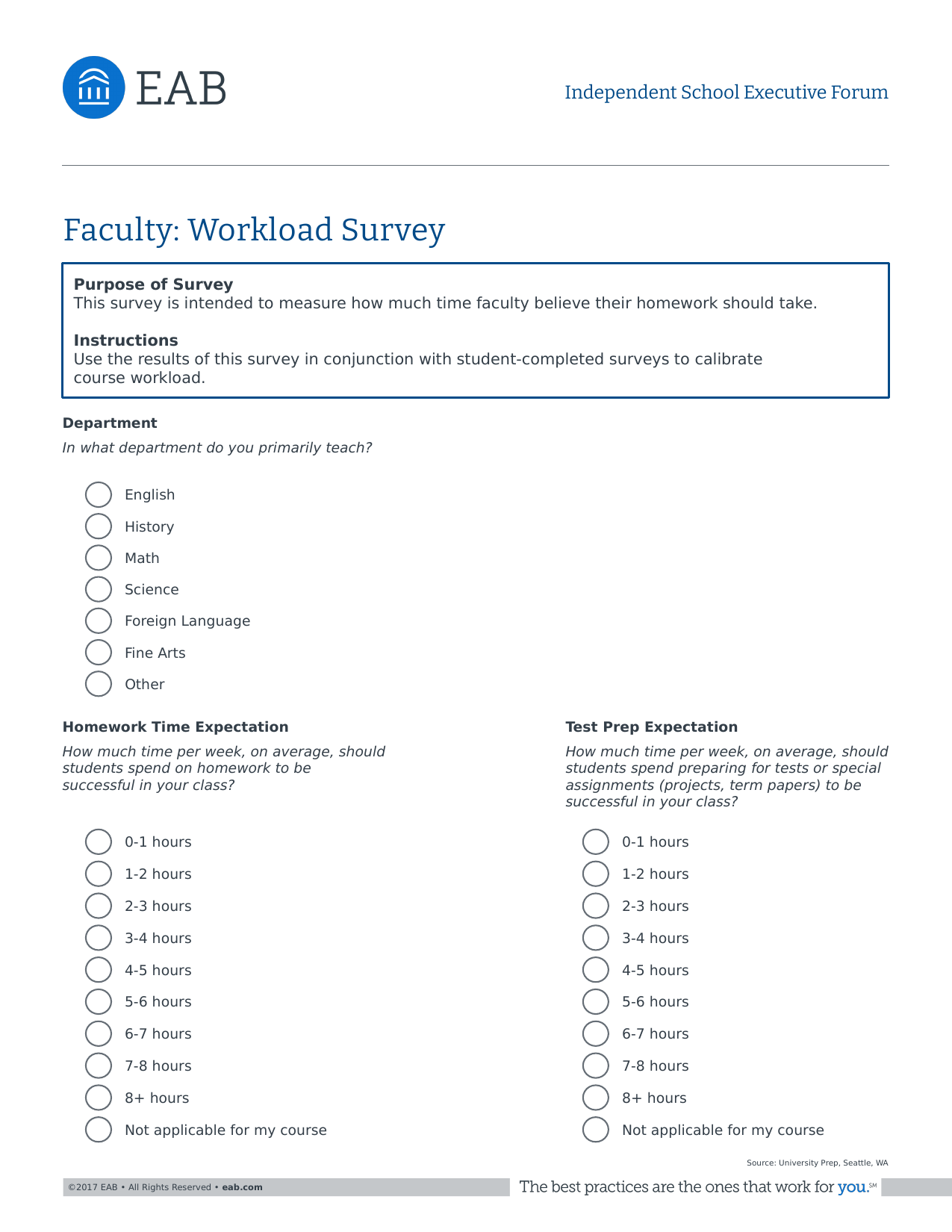

Independent School Executive Forum

# Faculty: Workload Survey
Purpose of Survey
This survey is intended to measure how much time faculty believe their homework should take.
Instructions
Use the results of this survey in conjunction with student-completed surveys to calibrate
course workload.
Department
In what department do you primarily teach?

English

History

Math

Science

Foreign Language

Fine Arts

Other
Homework Time Expectation
How much time per week, on average, should students spend on homework to be successful in your class?
Test Prep Expectation
How much time per week, on average, should students spend preparing for tests or special assignments (projects, term papers) to be successful in your class?

0-1 hours

1-2 hours

2-3 hours

3-4 hours

4-5 hours

5-6 hours

6-7 hours

7-8 hours

8+ hours

Not applicable for my course

0-1 hours

1-2 hours

2-3 hours

3-4 hours

4-5 hours

5-6 hours

6-7 hours

7-8 hours

8+ hours

Not applicable for my course
Source: University Prep, Seattle, WA